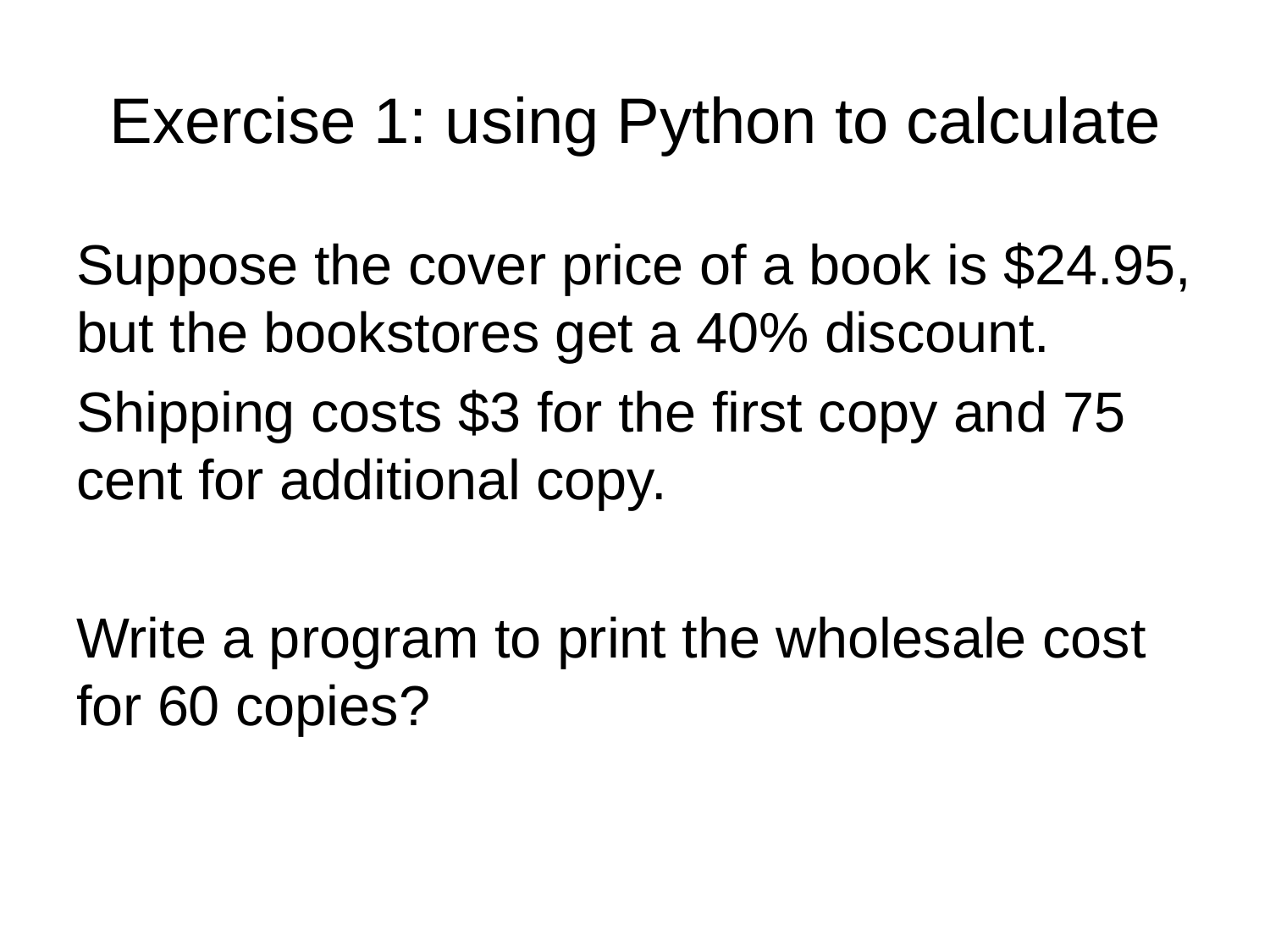

# Exercise 1: using Python to calculate
Suppose the cover price of a book is $24.95, but the bookstores get a 40% discount.
Shipping costs $3 for the first copy and 75 cent for additional copy.

Write a program to print the wholesale cost for 60 copies?